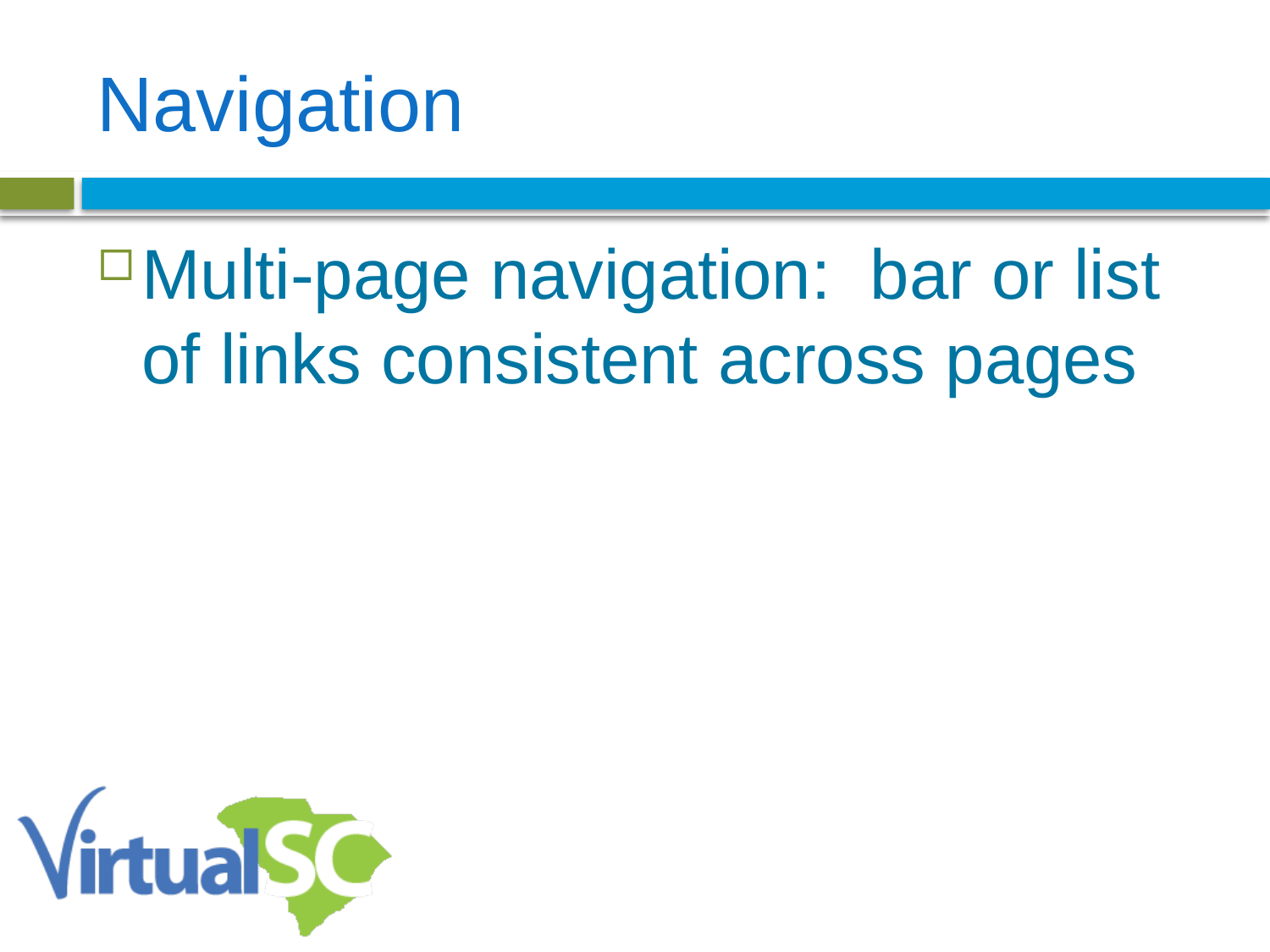

# Navigation
Multi-page navigation:  bar or list of links consistent across pages